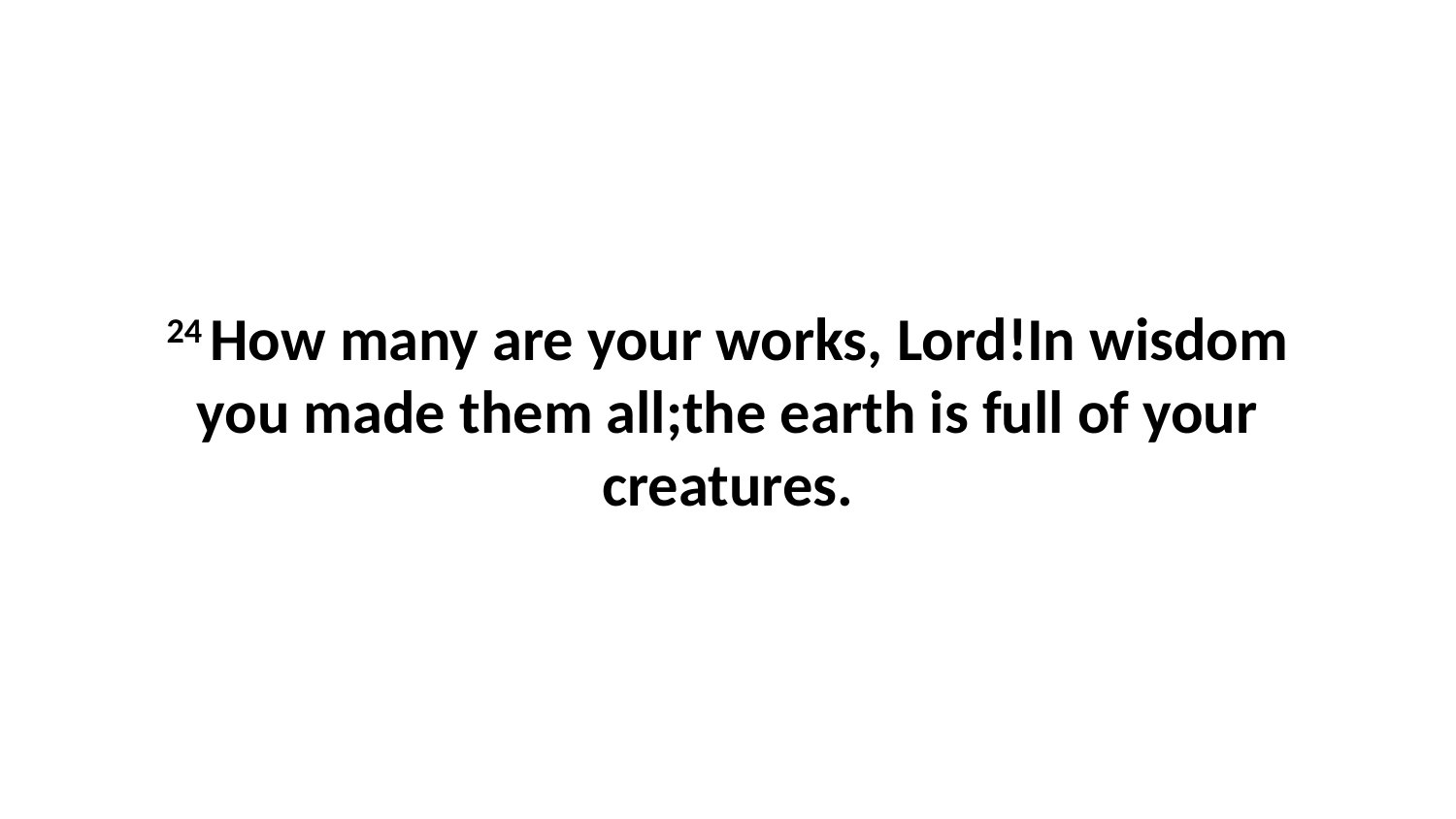

24 How many are your works, Lord!In wisdom you made them all;the earth is full of your creatures.